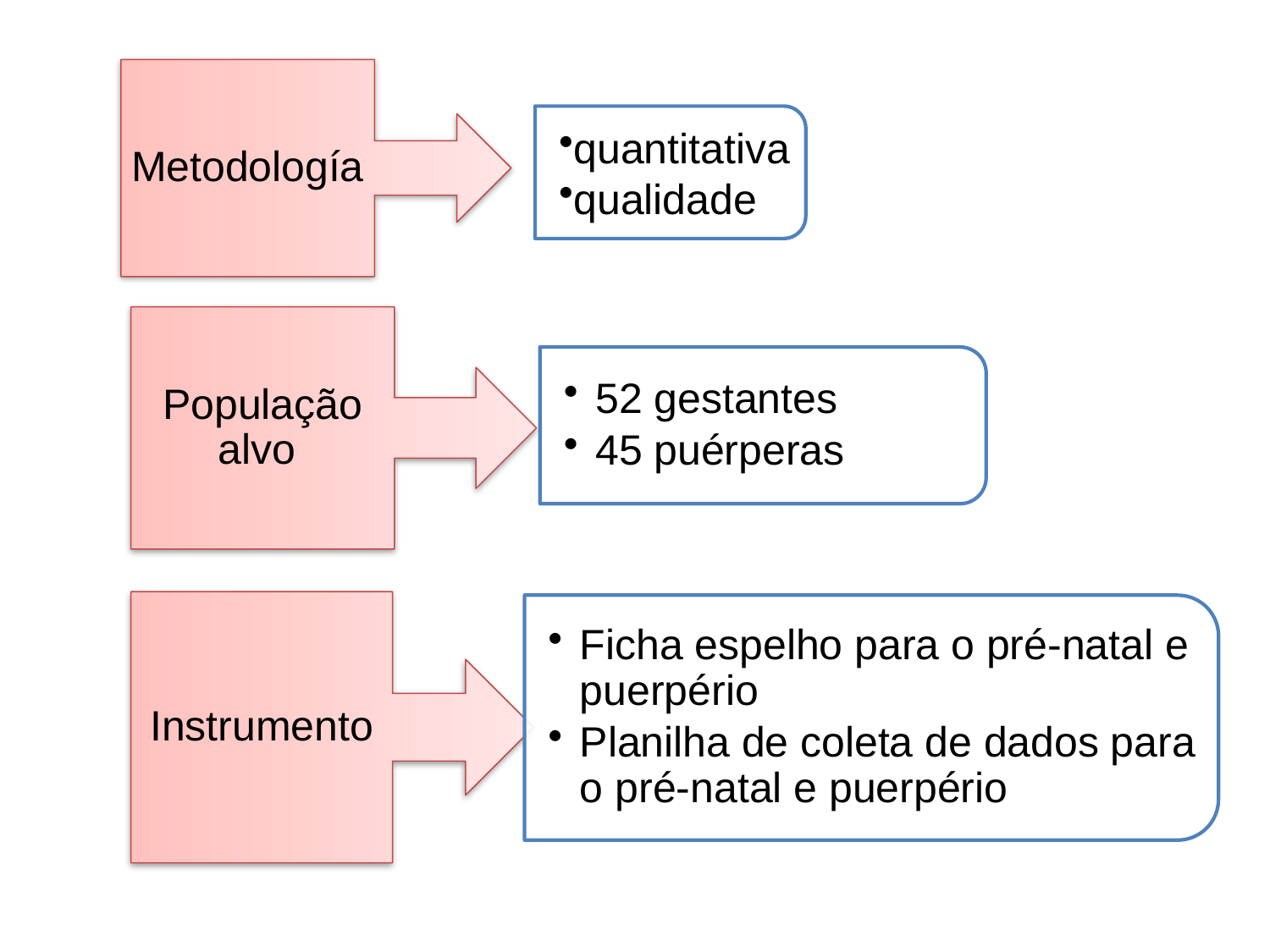

Metodología
quantitativa
qualidade
População alvo
52 gestantes
45 puérperas
Instrumento
Ficha espelho para o pré-natal e puerpério
Planilha de coleta de dados para o pré-natal e puerpério
#